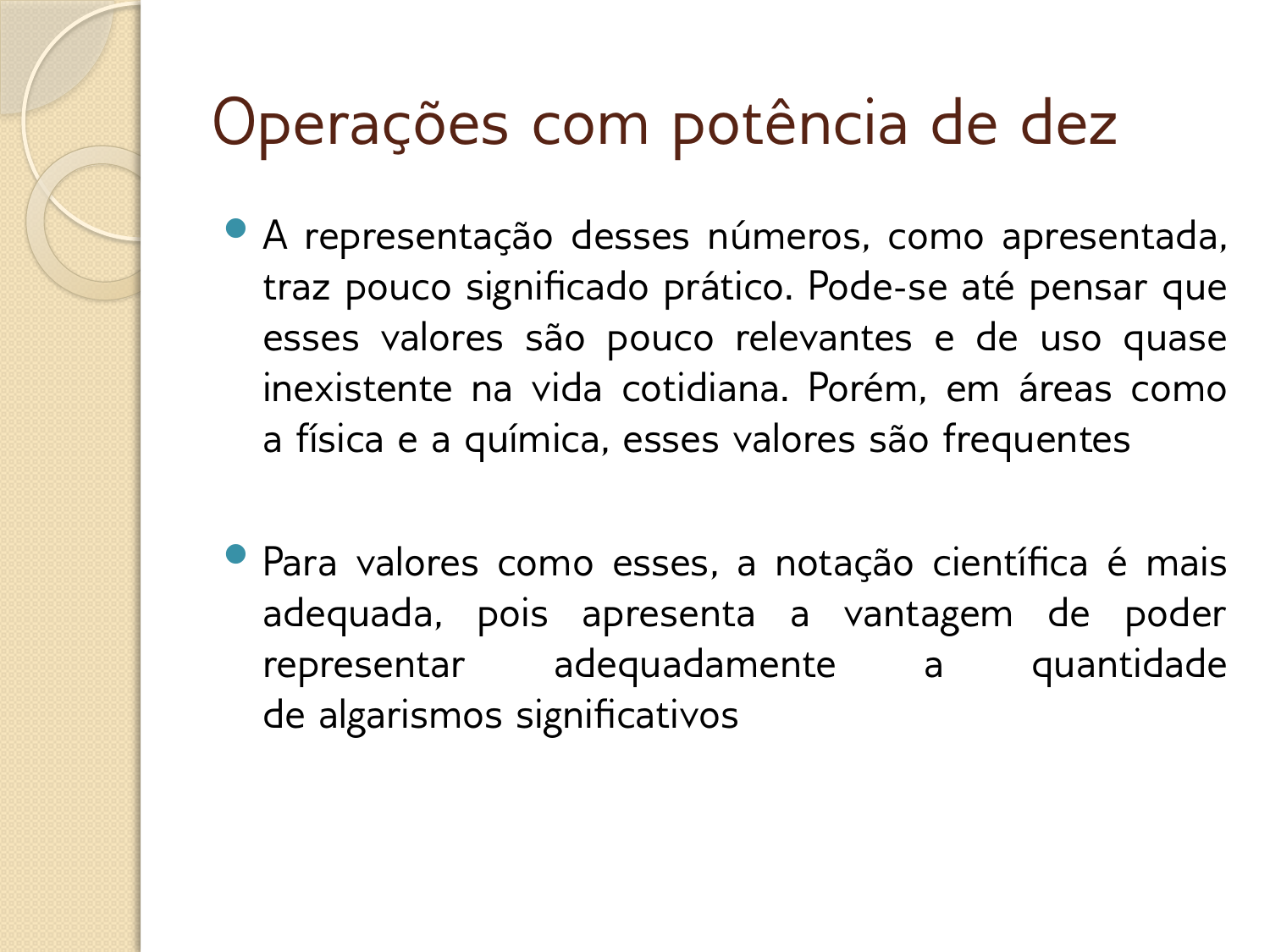

# Operações com potência de dez
A representação desses números, como apresentada, traz pouco significado prático. Pode-se até pensar que esses valores são pouco relevantes e de uso quase inexistente na vida cotidiana. Porém, em áreas como a física e a química, esses valores são frequentes

Para valores como esses, a notação científica é mais adequada, pois apresenta a vantagem de poder representar adequadamente a quantidade de algarismos significativos